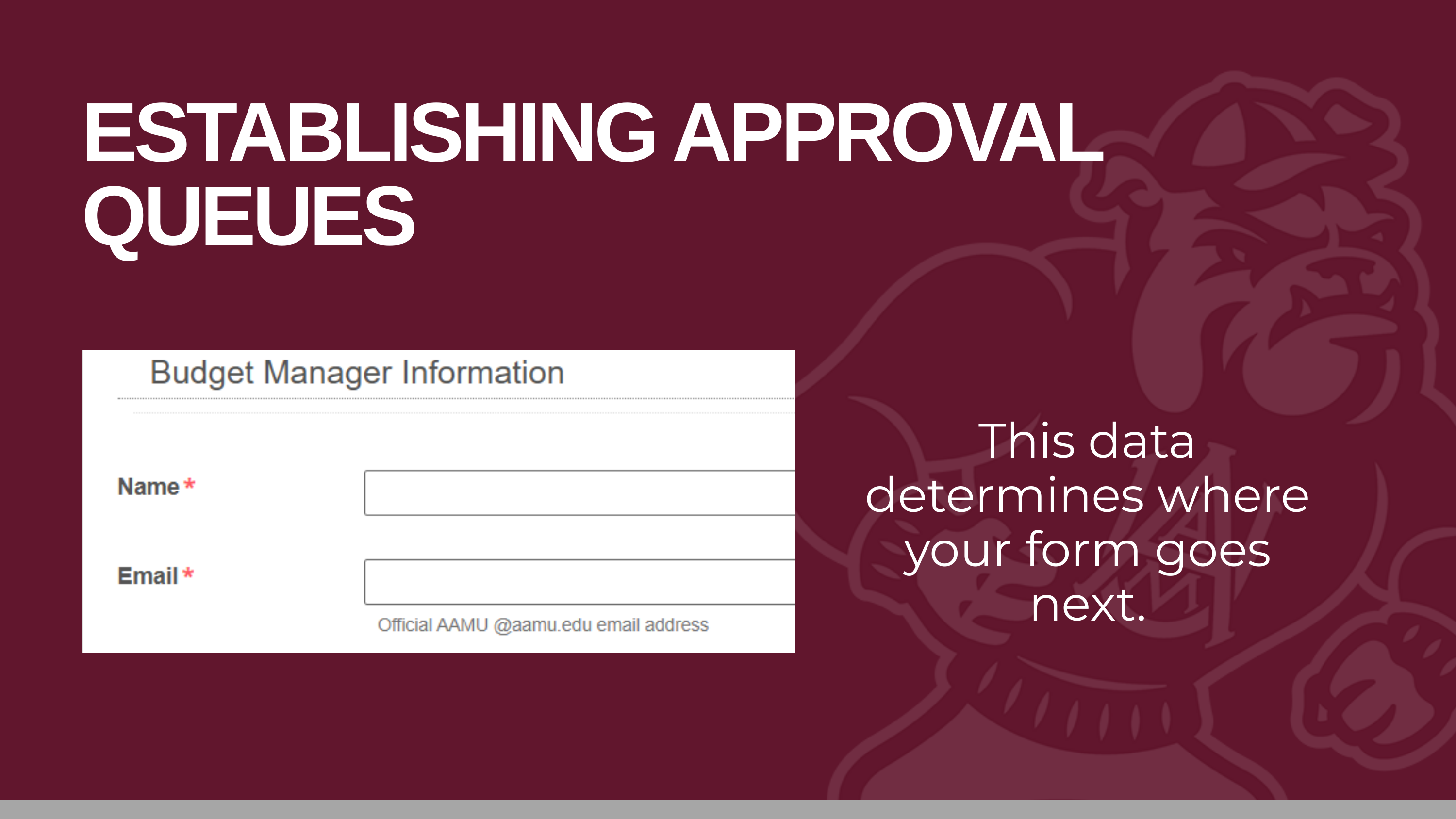

ESTABLISHING APPROVAL QUEUES

This data determines where your form goes next.